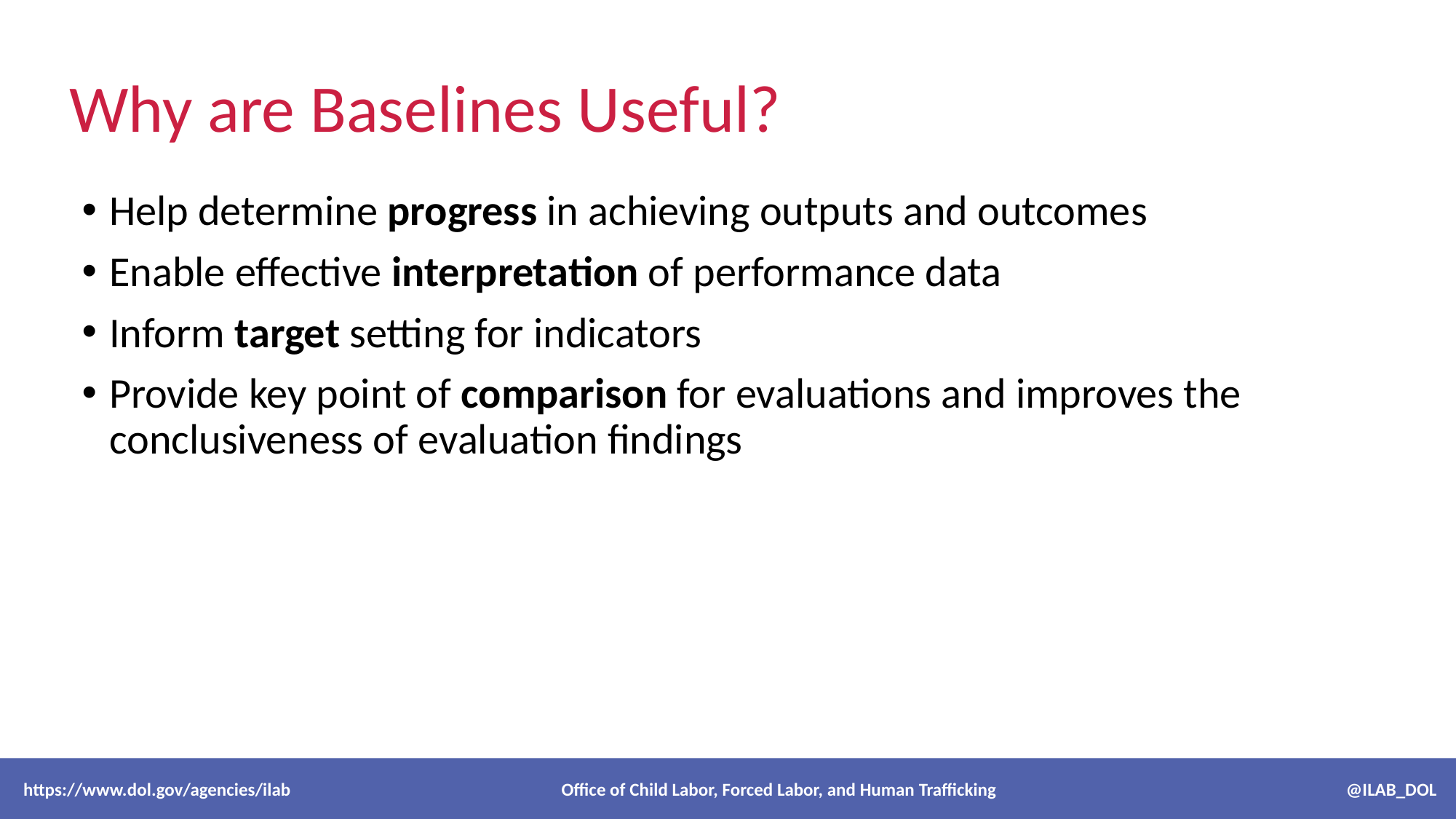

# Why are Baselines Useful?
Help determine progress in achieving outputs and outcomes
Enable effective interpretation of performance data
Inform target setting for indicators
Provide key point of comparison for evaluations and improves the conclusiveness of evaluation findings

   https://www.dol.gov/agencies/ilab                                                                 Office of Child Labor, Forced Labor, and Human Trafficking                                                                                    @ILAB_DOL